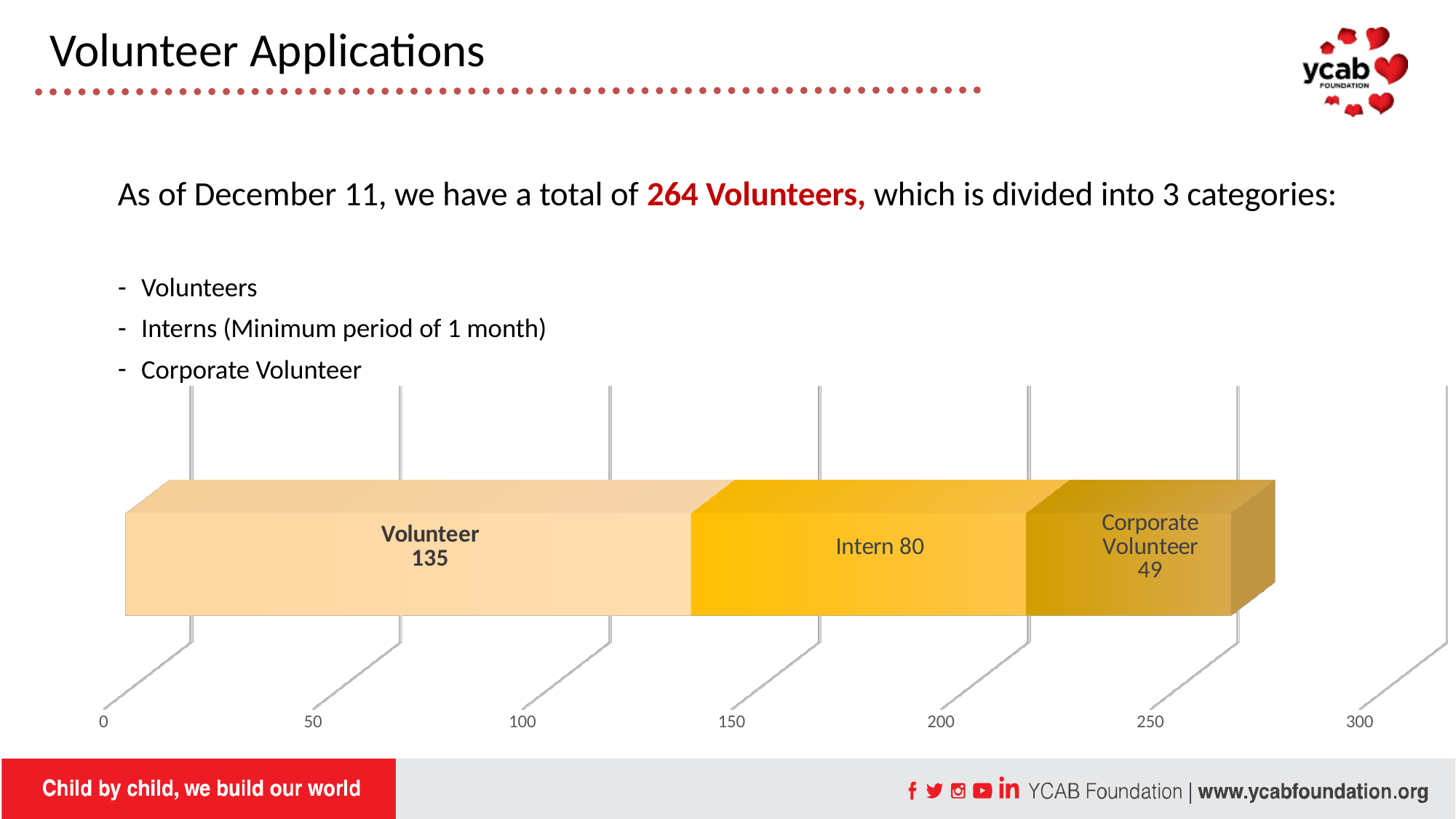

# Volunteer Applications

As of December 11, we have a total of 264 Volunteers, which is divided into 3 categories:

Volunteers
Interns (Minimum period of 1 month)
Corporate Volunteer

[unsupported chart]